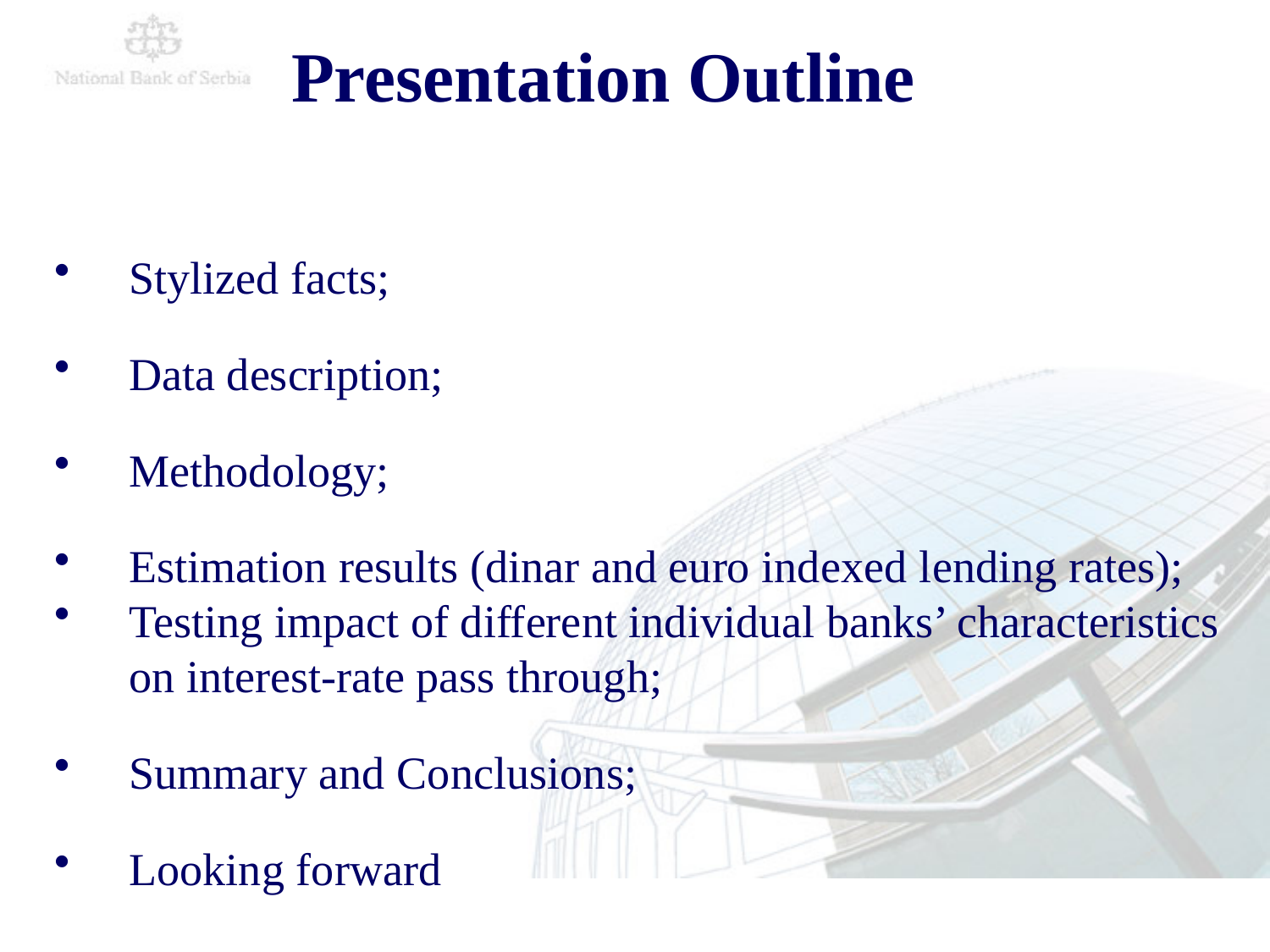

Presentation Outline
Stylized facts;
Data description;
Methodology;
Estimation results (dinar and euro indexed lending rates);
Testing impact of different individual banks’ characteristics on interest-rate pass through;
Summary and Conclusions;
Looking forward